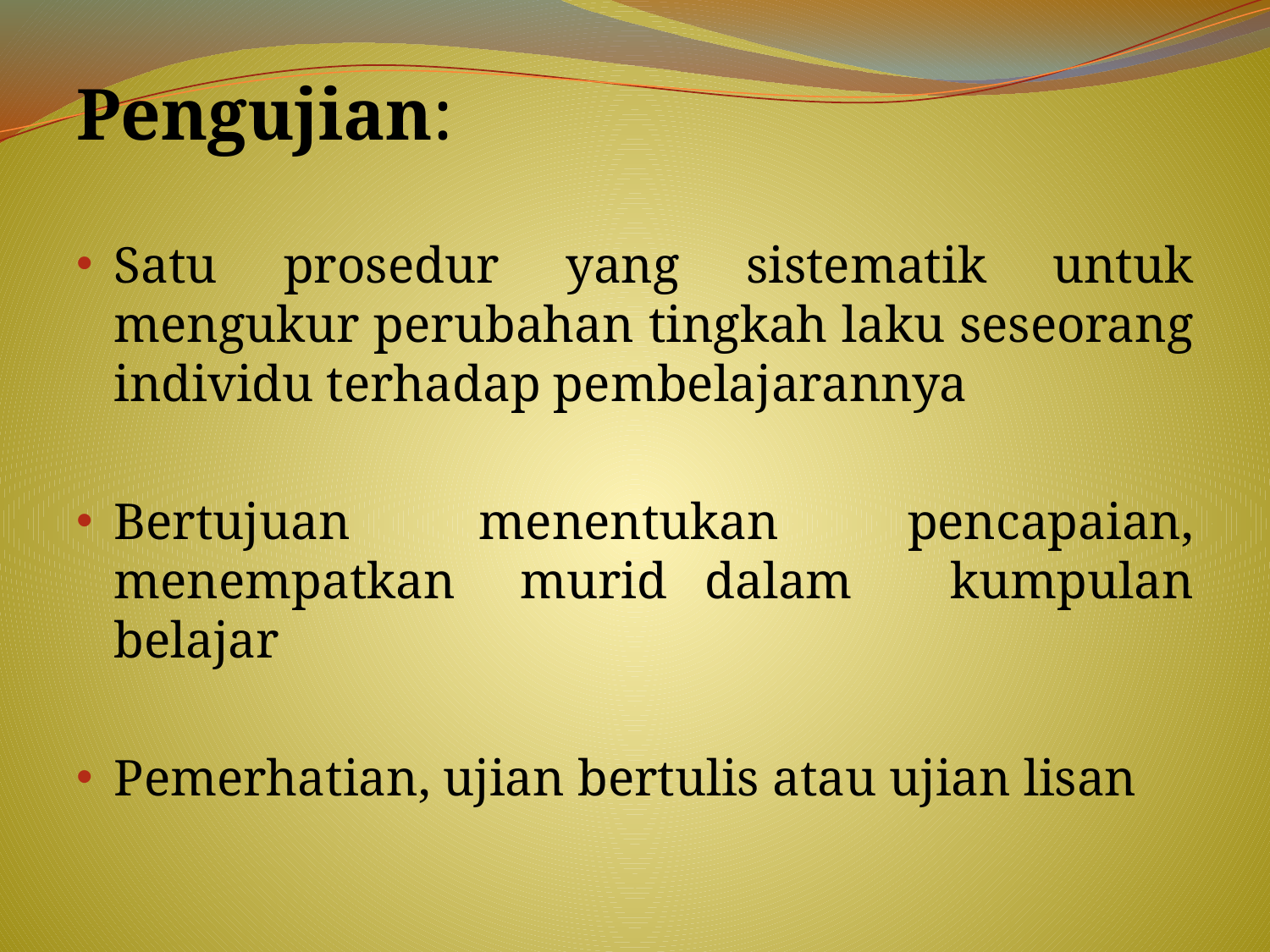

Pengujian:

Satu prosedur yang sistematik untuk mengukur perubahan tingkah laku seseorang individu terhadap pembelajarannya

Bertujuan  menentukan  pencapaian, menempatkan 	murid dalam 	kumpulan belajar

Pemerhatian, ujian bertulis atau ujian lisan